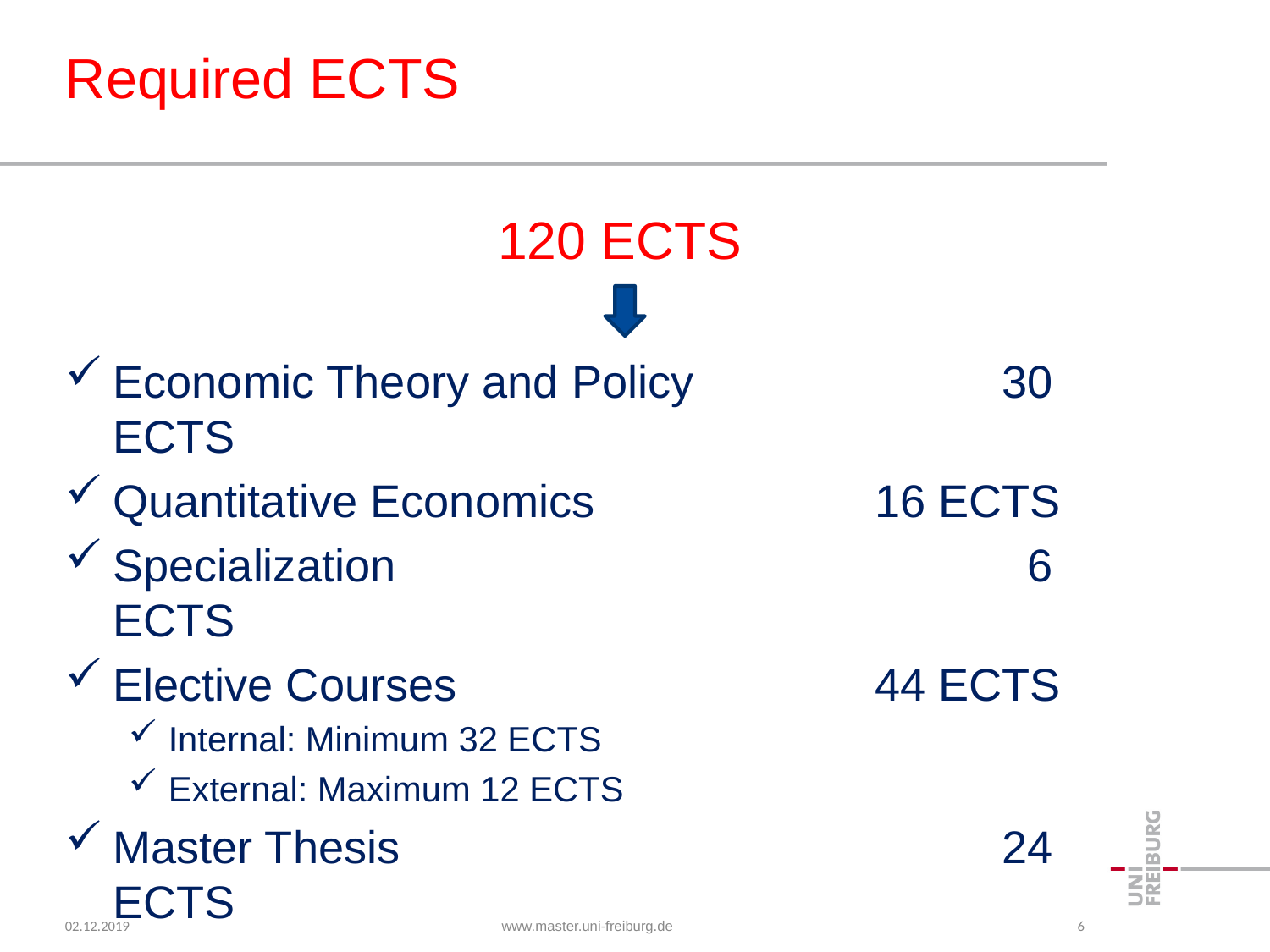

# Required ECTS
120 ECTS

Economic Theory and Policy	  		30 ECTS
Quantitative Economics			16 ECTS
Specialization					  6 ECTS
Elective Courses				44 ECTS
Internal: Minimum 32 ECTS
External: Maximum 12 ECTS
Master Thesis					24 ECTS

02.12.2019
www.master.uni-freiburg.de
6